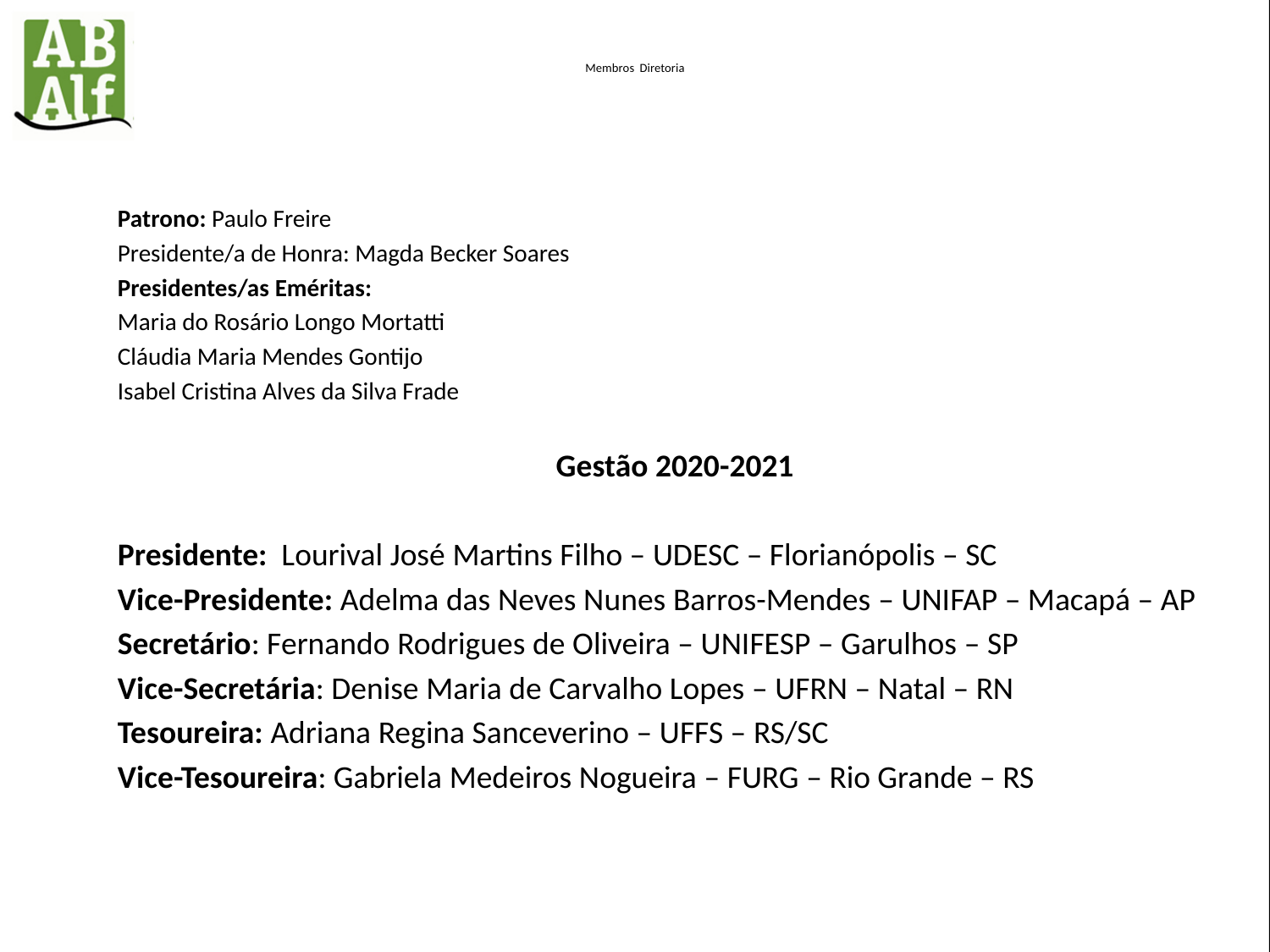

# Membros  Diretoria
Patrono: Paulo Freire
Presidente/a de Honra: Magda Becker Soares
Presidentes/as Eméritas:
Maria do Rosário Longo Mortatti
Cláudia Maria Mendes Gontijo
Isabel Cristina Alves da Silva Frade

Gestão 2020-2021

Presidente:  Lourival José Martins Filho – UDESC – Florianópolis – SC
Vice-Presidente: Adelma das Neves Nunes Barros-Mendes – UNIFAP – Macapá – AP
Secretário: Fernando Rodrigues de Oliveira – UNIFESP – Garulhos – SP
Vice-Secretária: Denise Maria de Carvalho Lopes – UFRN – Natal – RN
Tesoureira: Adriana Regina Sanceverino – UFFS – RS/SC
Vice-Tesoureira: Gabriela Medeiros Nogueira – FURG – Rio Grande – RS